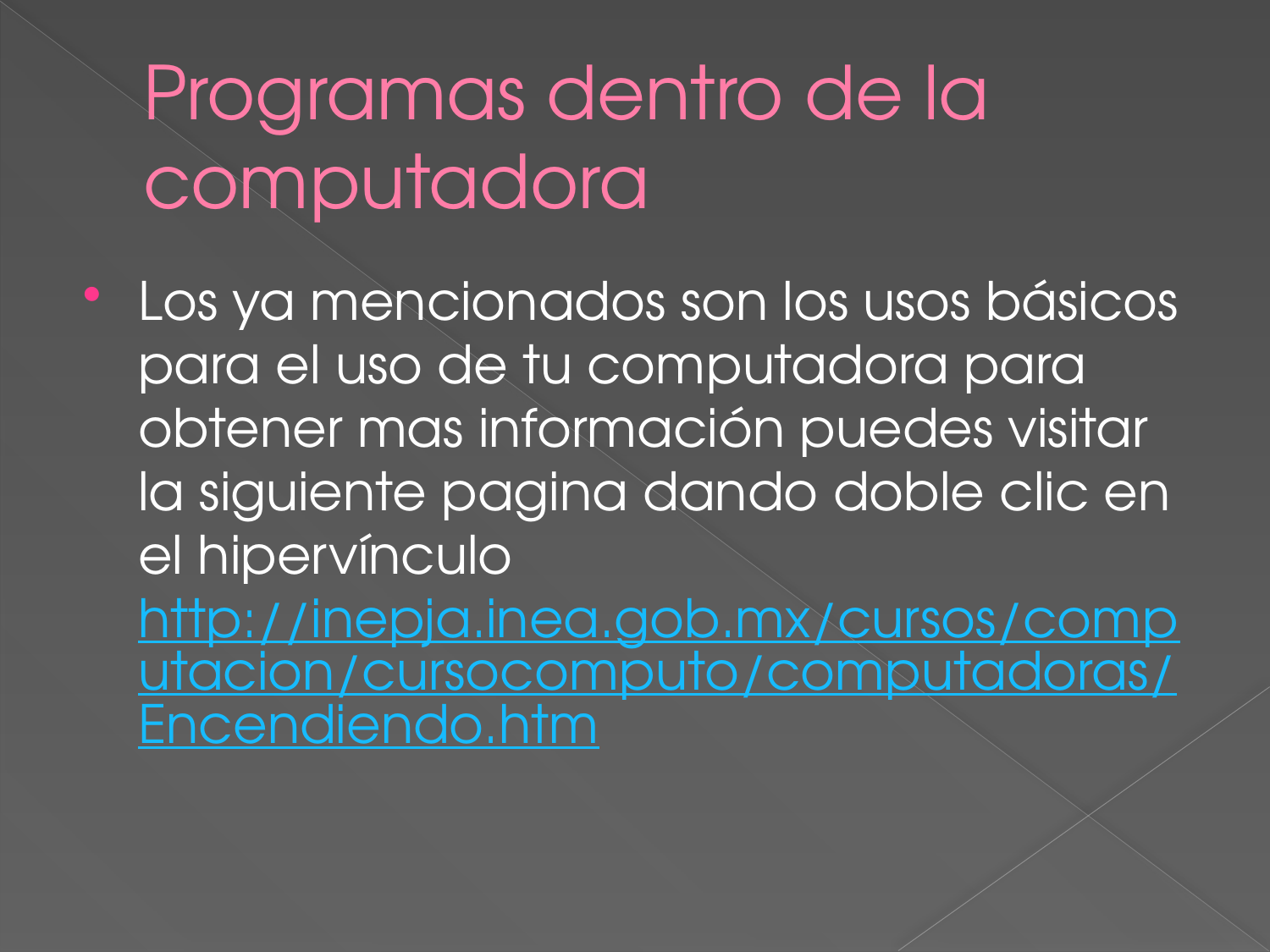

# Programas dentro de la computadora
Los ya mencionados son los usos básicos para el uso de tu computadora para obtener mas información puedes visitar la siguiente pagina dando doble clic en el hipervínculo http://inepja.inea.gob.mx/cursos/computacion/cursocomputo/computadoras/Encendiendo.htm